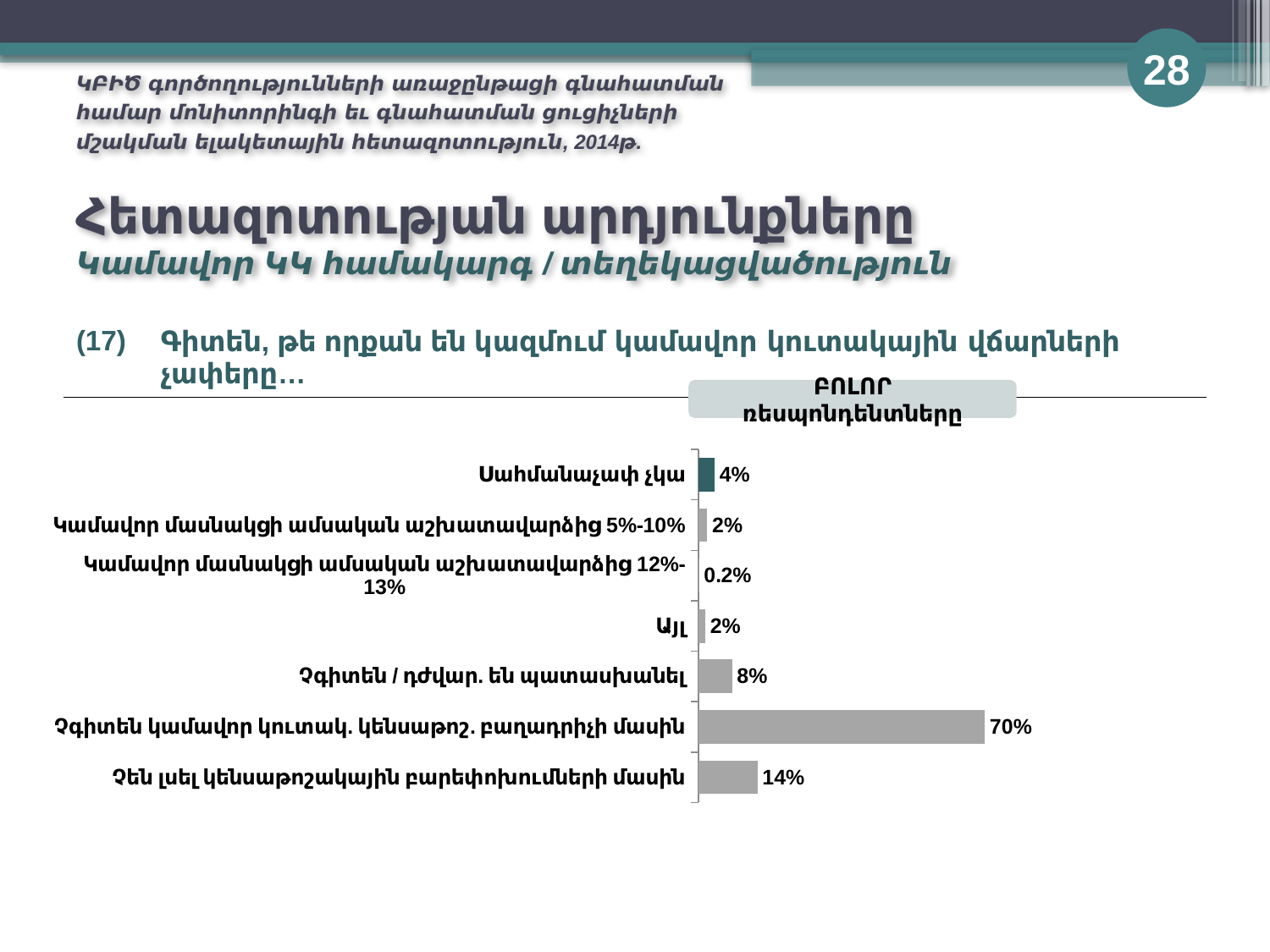

28
ԿԲԻԾ գործողությունների առաջընթացի գնահատման համար մոնիտորինգի եւ գնահատման ցուցիչների մշակման ելակետային հետազոտություն, 2014թ.
# Հետազոտության արդյունքները Կամավոր ԿԿ համակարգ / տեղեկացվածություն
| (17) | Գիտեն, թե որքան են կազմում կամավոր կուտակային վճարների չափերը… |
| --- | --- |
ԲՈԼՈՐ ռեսպոնդենտները

### Chart

| Category | Series 1 |
|---|---|
| Չեն լսել կենսաթոշակային բարեփոխումների մասին | 0.14333333333333356 |
| Չգիտեն կամավոր կուտակ. կենսաթոշ. բաղադրիչի մասին | 0.6958333333333336 |
| Չգիտեն / դժվար. են պատասխանել | 0.08166666666666682 |
| Այլ | 0.01666666666666669 |
| Կամավոր մասնակցի ամսական աշխատավարձից 12%-13% | 0.001666666666666669 |
| Կամավոր մասնակցի ամսական աշխատավարձից 5%-10% | 0.02166666666666667 |
| Սահմանաչափ չկա | 0.03916666666666667 |